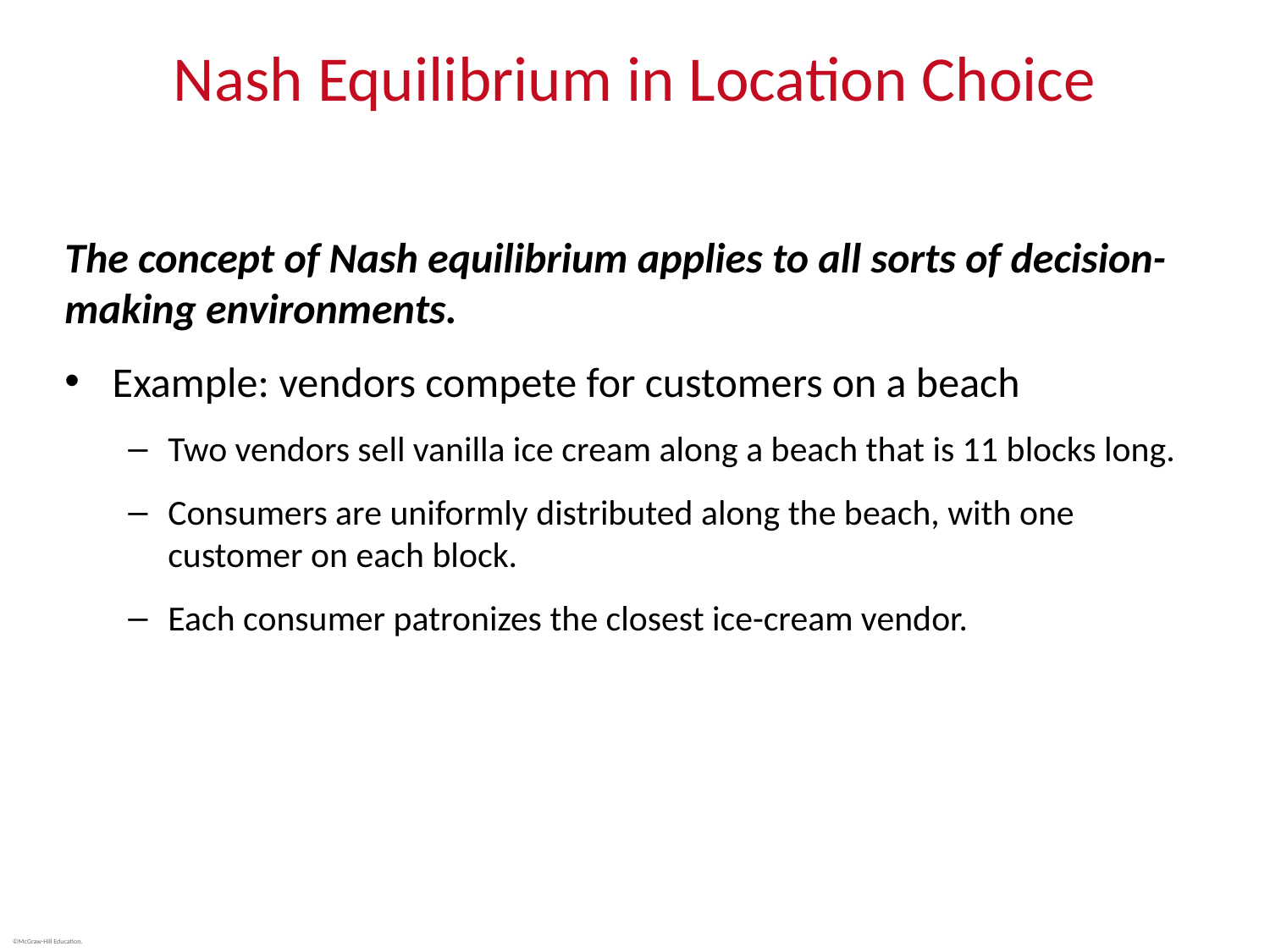

# Nash Equilibrium in Location Choice
The concept of Nash equilibrium applies to all sorts of decision-making environments.
Example: vendors compete for customers on a beach
Two vendors sell vanilla ice cream along a beach that is 11 blocks long.
Consumers are uniformly distributed along the beach, with one customer on each block.
Each consumer patronizes the closest ice-cream vendor.